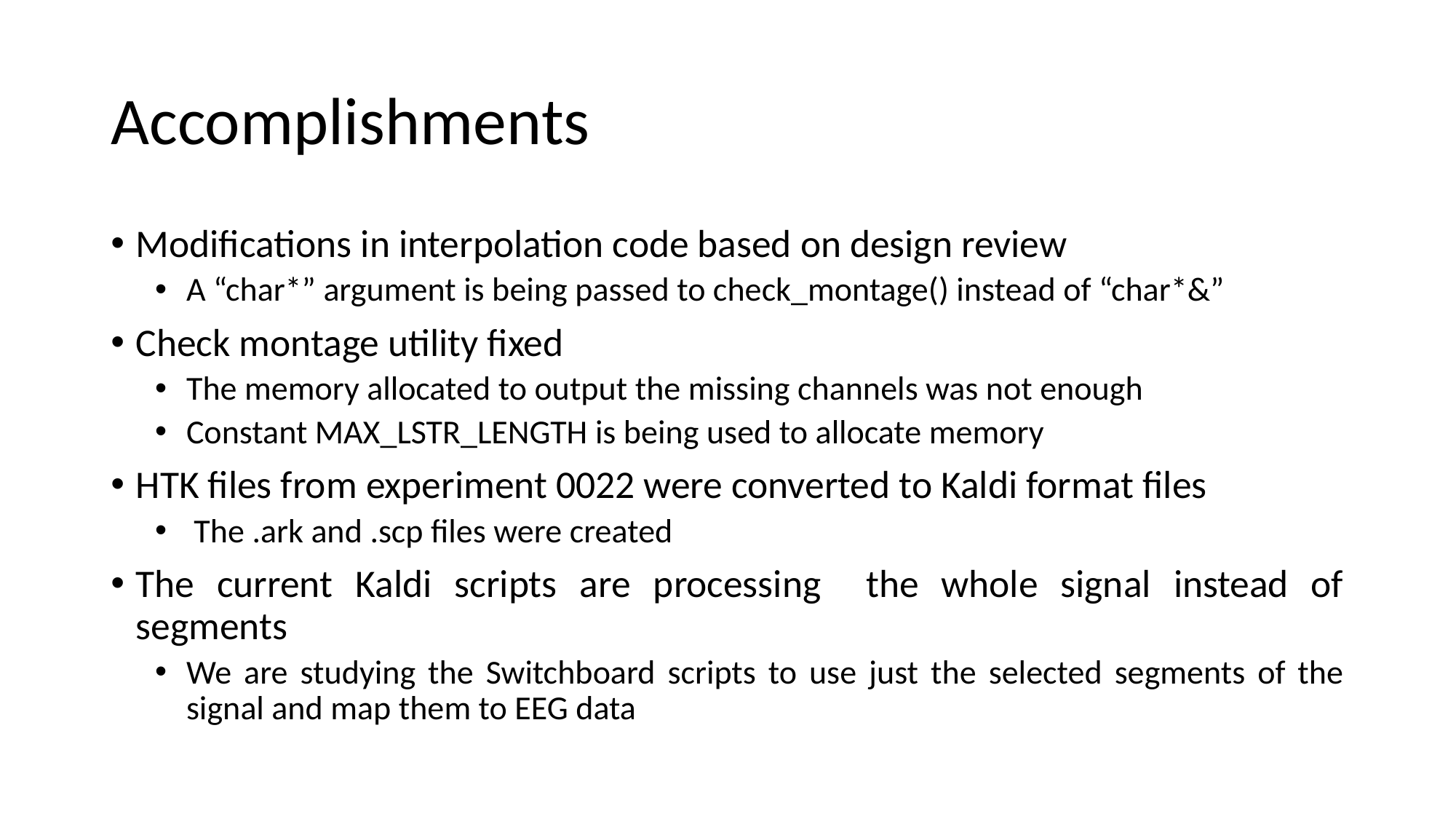

# Accomplishments
Modifications in interpolation code based on design review
A “char*” argument is being passed to check_montage() instead of “char*&”
Check montage utility fixed
The memory allocated to output the missing channels was not enough
Constant MAX_LSTR_LENGTH is being used to allocate memory
HTK files from experiment 0022 were converted to Kaldi format files
 The .ark and .scp files were created
The current Kaldi scripts are processing  the whole signal instead of segments
We are studying the Switchboard scripts to use just the selected segments of the signal and map them to EEG data